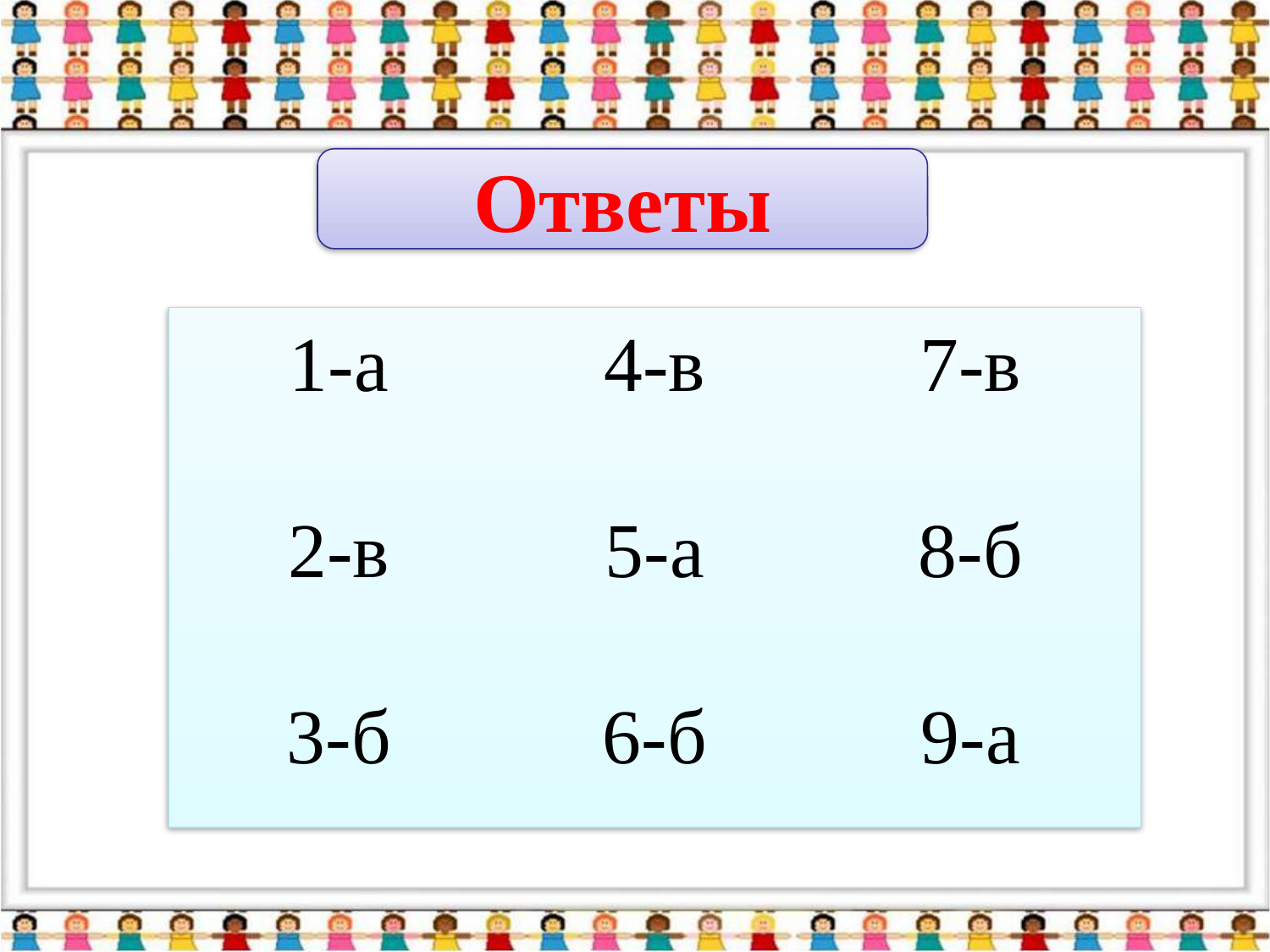

Ответы
1-а

2-в

3-б
4-в

5-а

6-б
7-в

8-б

9-а